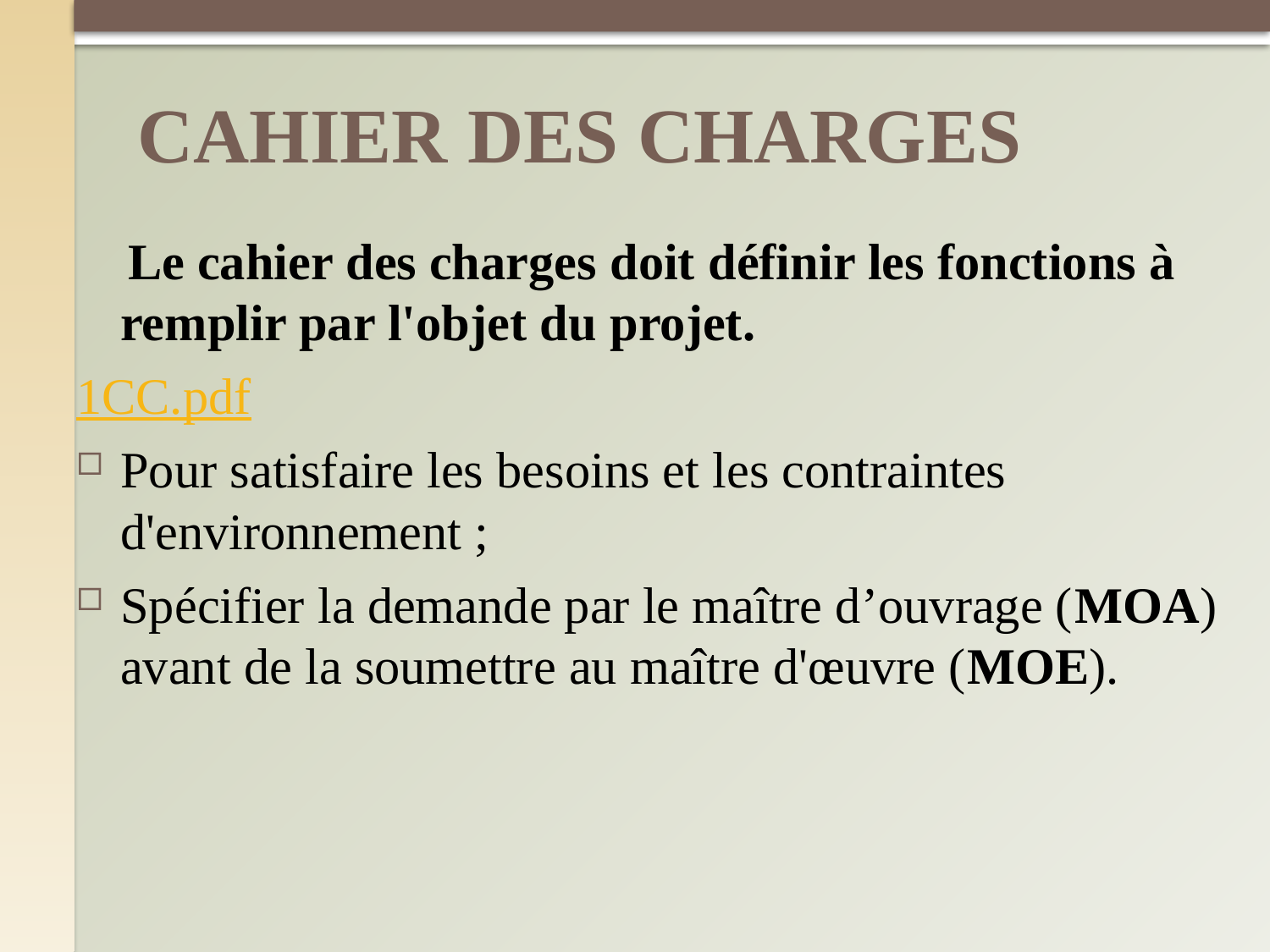

# CAHIER DES CHARGES
    Le cahier des charges doit définir les fonctions à remplir par l'objet du projet.
1CC.pdf
Pour satisfaire les besoins et les contraintes d'environnement ;
Spécifier la demande par le maître d’ouvrage (MOA) avant de la soumettre au maître d'œuvre (MOE).